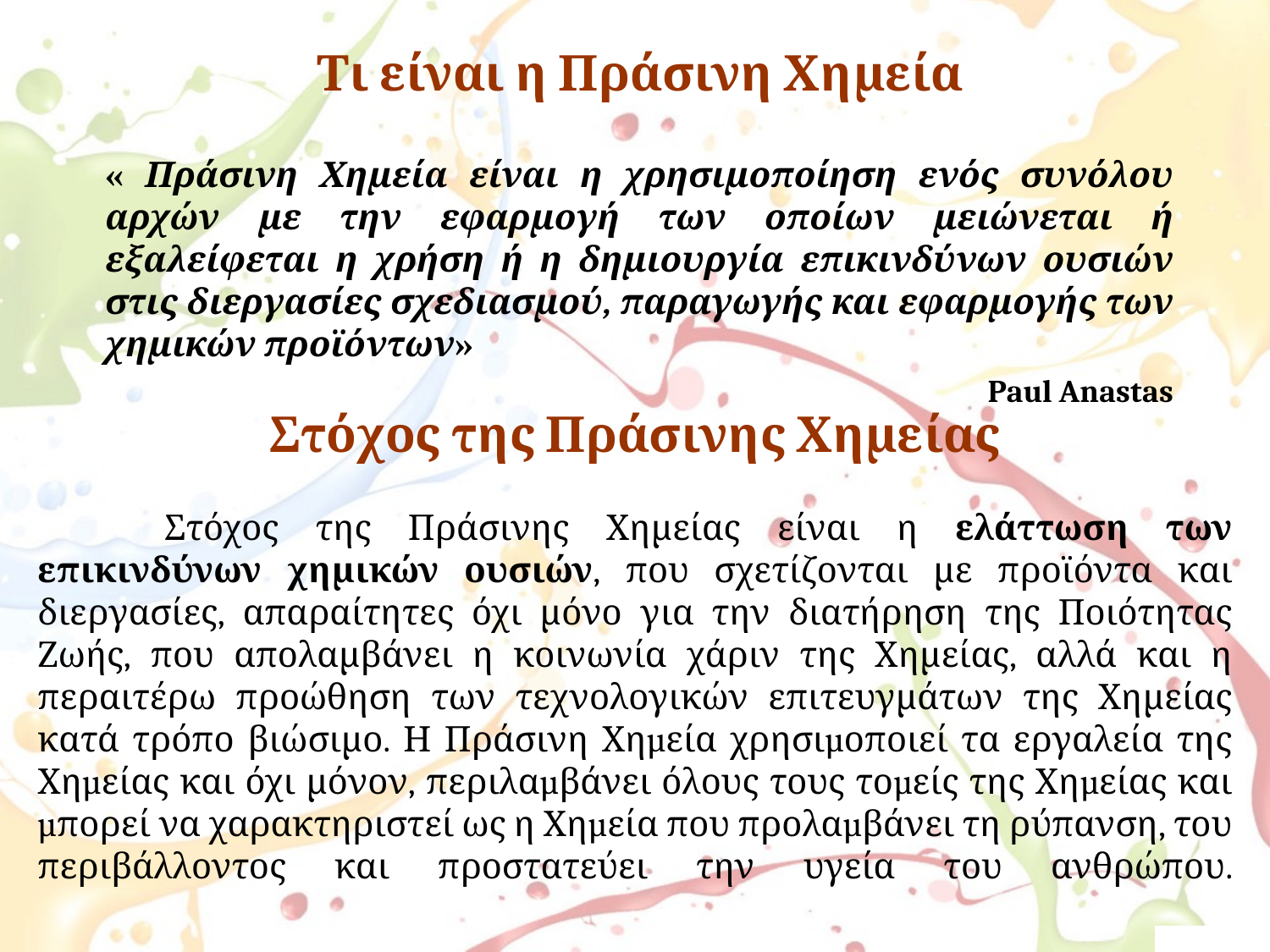

# Τι είναι η Πράσινη Χημεία
	« Πράσινη Χημεία είναι η χρησιμοποίηση ενός συνόλου αρχών με την εφαρμογή των οποίων μειώνεται ή εξαλείφεται η χρήση ή η δημιουργία επικινδύνων ουσιών στις διεργασίες σχεδιασμού, παραγωγής και εφαρμογής των χημικών προϊόντων»
Paul Anastas
Στόχος της Πράσινης Χημείας
	Στόχος της Πράσινης Χημείας είναι η ελάττωση των επικινδύνων χημικών ουσιών, που σχετίζονται με προϊόντα και διεργασίες, απαραίτητες όχι μόνο για την διατήρηση της Ποιότητας Ζωής, που απολαμβάνει η κοινωνία χάριν της Χημείας, αλλά και η περαιτέρω προώθηση των τεχνολογικών επιτευγμάτων της Χημείας κατά τρόπο βιώσιμο. Η Πράσινη Χηµεία χρησιµοποιεί τα εργαλεία της Χηµείας και όχι μόνον, περιλαµβάνει όλους τους τοµείς της Χηµείας και µπορεί να χαρακτηριστεί ως η Χηµεία που προλαµβάνει τη ρύπανση, του περιβάλλοντος και προστατεύει την υγεία του ανθρώπου.